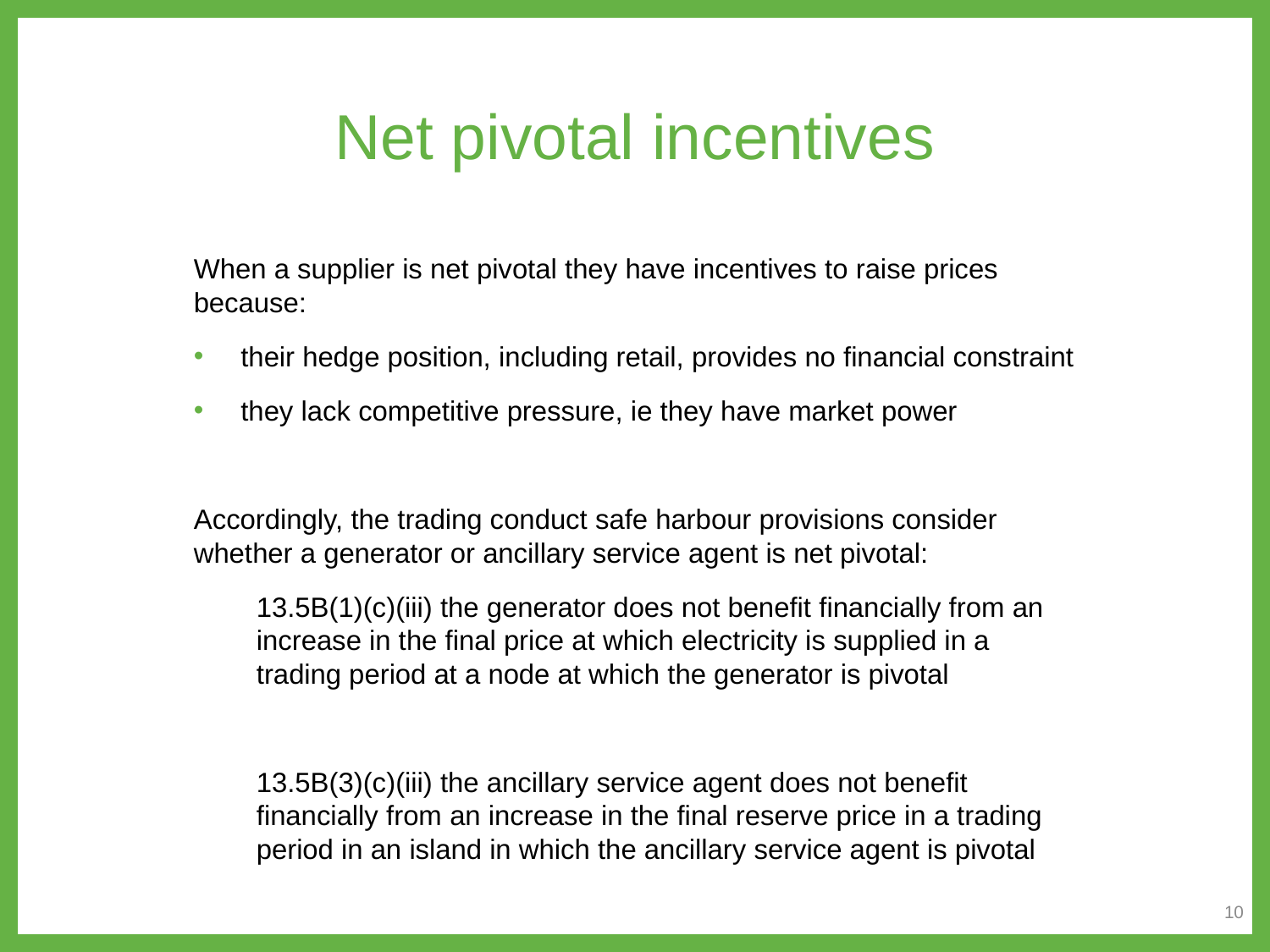

# Net pivotal incentives
When a supplier is net pivotal they have incentives to raise prices because:
their hedge position, including retail, provides no financial constraint
they lack competitive pressure, ie they have market power

Accordingly, the trading conduct safe harbour provisions consider whether a generator or ancillary service agent is net pivotal:
13.5B(1)(c)(iii) the generator does not benefit financially from an increase in the final price at which electricity is supplied in a trading period at a node at which the generator is pivotal

13.5B(3)(c)(iii) the ancillary service agent does not benefit financially from an increase in the final reserve price in a trading period in an island in which the ancillary service agent is pivotal

10